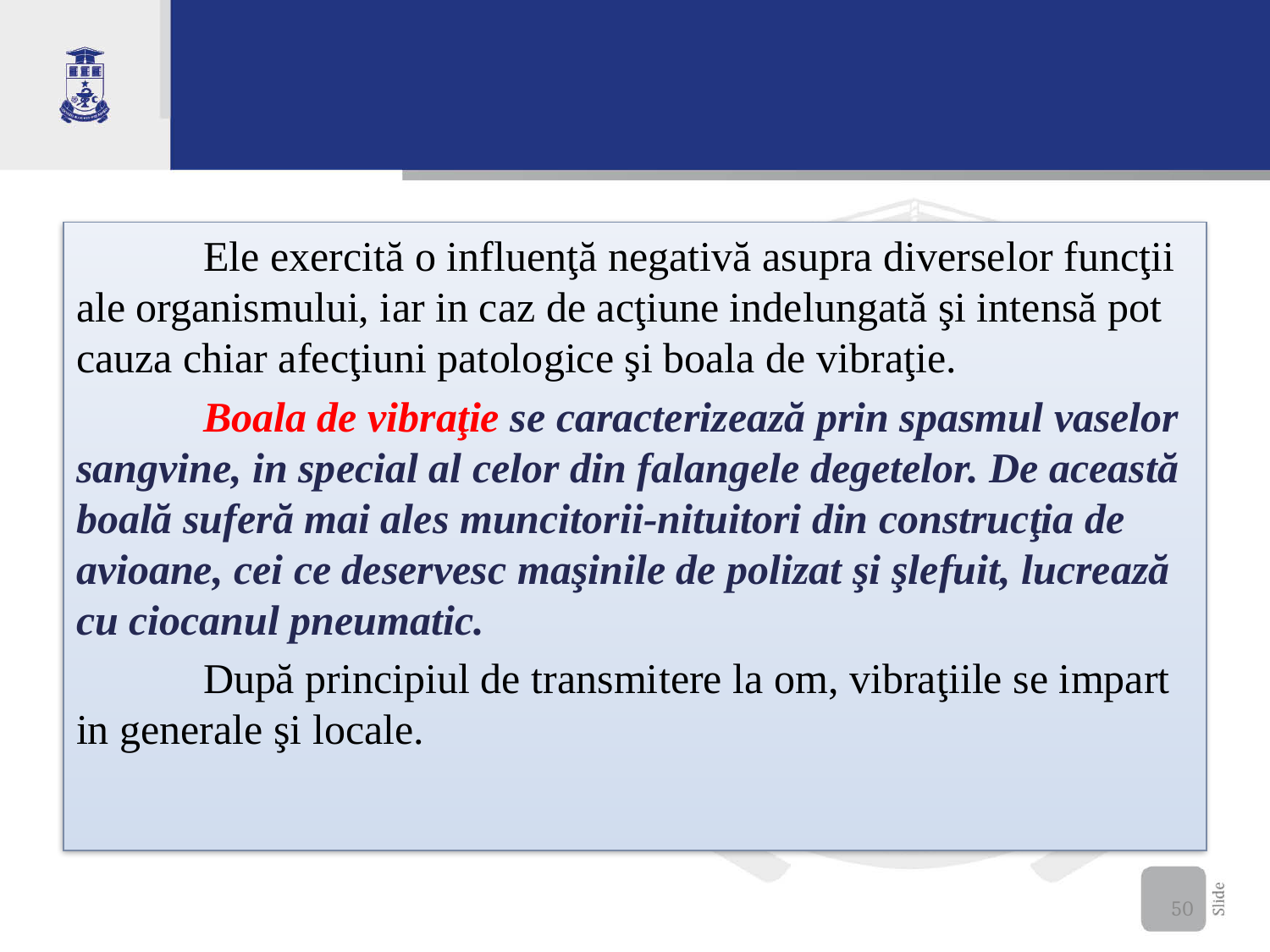

Ele exercită o influenţă negativă asupra diverselor funcţii ale organismului, iar in caz de acţiune indelungată şi intensă pot cauza chiar afecţiuni patologice şi boala de vibraţie.
	Boala de vibraţie se caracterizează prin spasmul vaselor sangvine, in special al celor din falangele degetelor. De această boală suferă mai ales muncitorii-nituitori din construcţia de avioane, cei ce deservesc maşinile de polizat şi şlefuit, lucrează cu ciocanul pneumatic.
	După principiul de transmitere la om, vibraţiile se impart in generale şi locale.
50